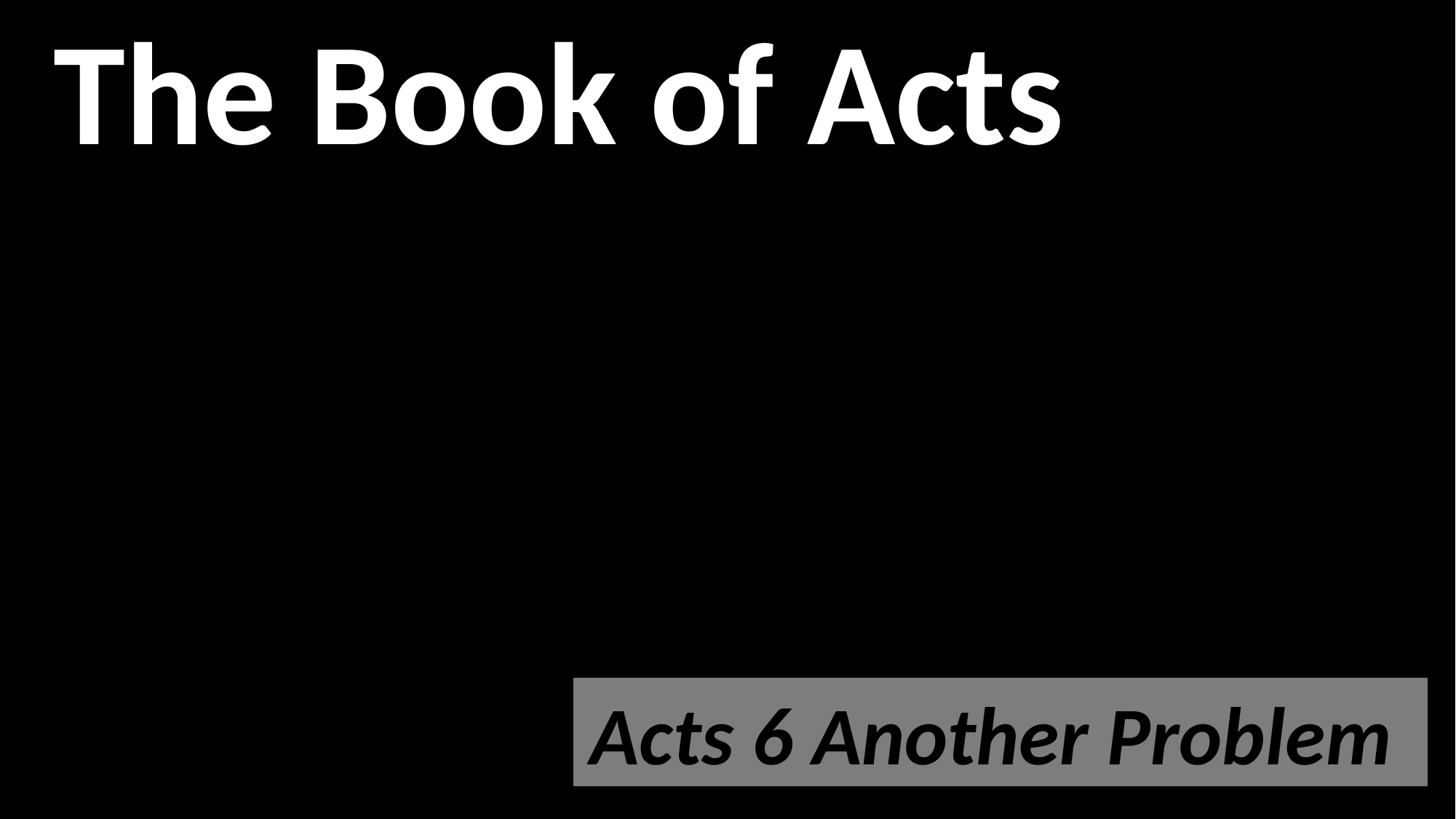

The Book of Acts

Acts 6 Another Problem